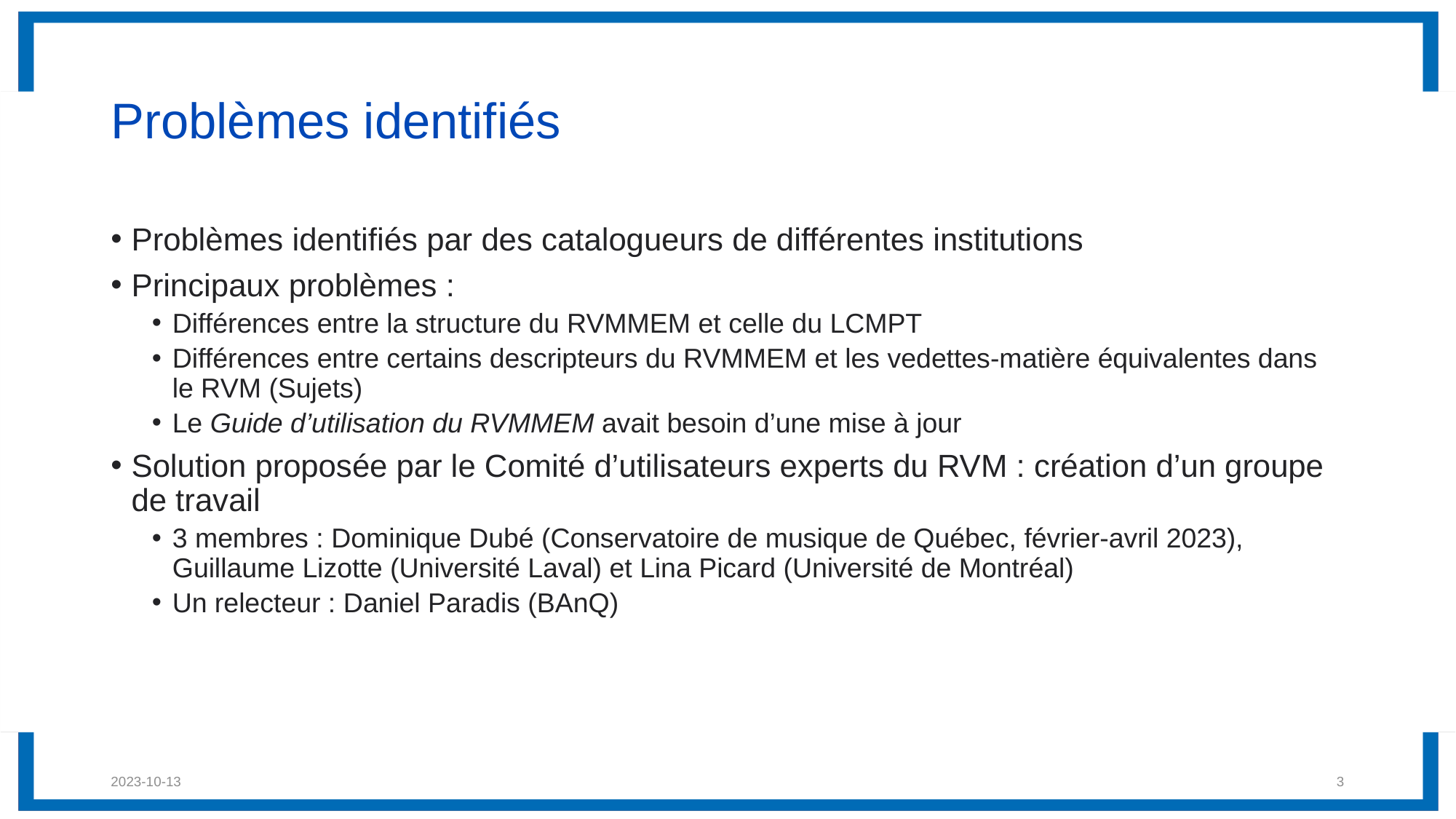

# Problèmes identifiés
Problèmes identifiés par des catalogueurs de différentes institutions
Principaux problèmes :
Différences entre la structure du RVMMEM et celle du LCMPT
Différences entre certains descripteurs du RVMMEM et les vedettes-matière équivalentes dans le RVM (Sujets)
Le Guide d’utilisation du RVMMEM avait besoin d’une mise à jour
Solution proposée par le Comité d’utilisateurs experts du RVM : création d’un groupe de travail
3 membres : Dominique Dubé (Conservatoire de musique de Québec, février-avril 2023), Guillaume Lizotte (Université Laval) et Lina Picard (Université de Montréal)
Un relecteur : Daniel Paradis (BAnQ)
2023-10-13
3